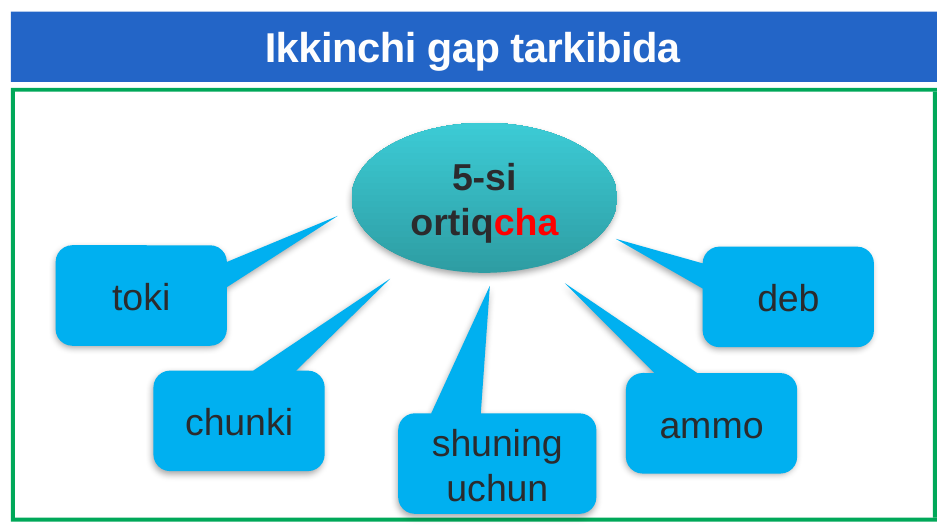

# Ikkinchi gap tarkibida
5-si ortiqcha
toki
deb
chunki
ammo
shuning uchun